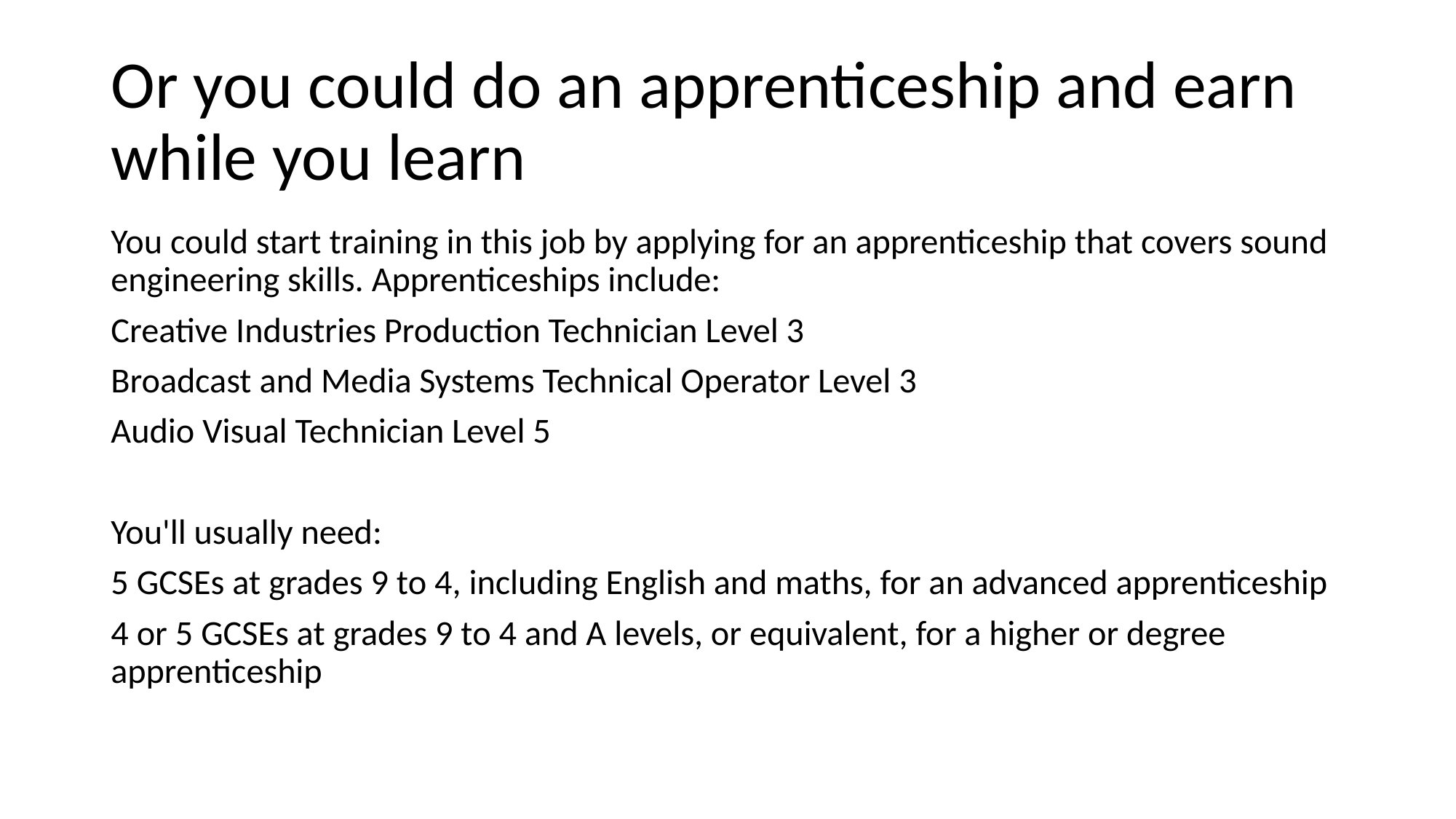

# Or you could do an apprenticeship and earn while you learn
You could start training in this job by applying for an apprenticeship that covers sound engineering skills. Apprenticeships include:
Creative Industries Production Technician Level 3
Broadcast and Media Systems Technical Operator Level 3
Audio Visual Technician Level 5

You'll usually need:
5 GCSEs at grades 9 to 4, including English and maths, for an advanced apprenticeship
4 or 5 GCSEs at grades 9 to 4 and A levels, or equivalent, for a higher or degree apprenticeship